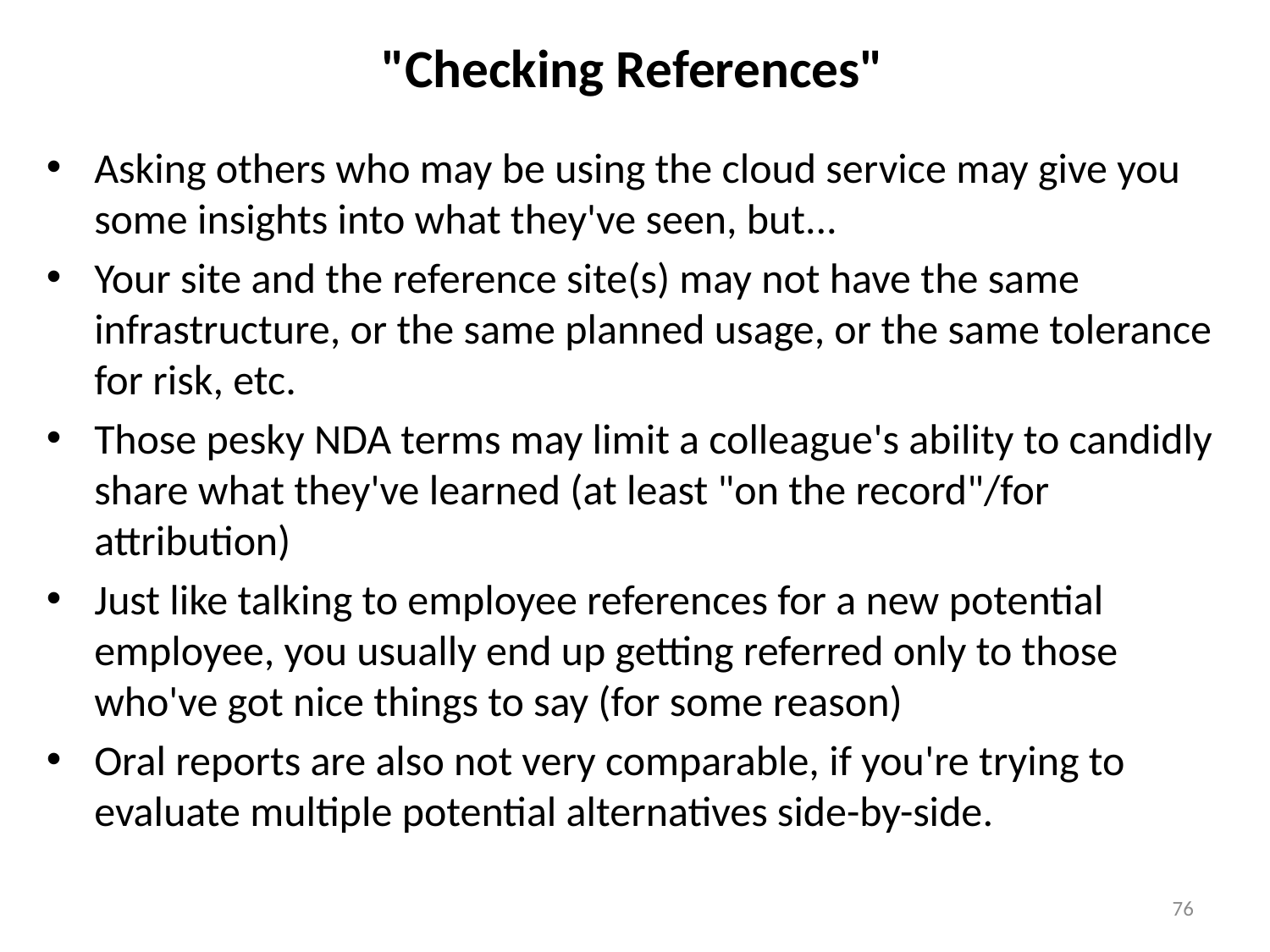

# "Checking References"
Asking others who may be using the cloud service may give you some insights into what they've seen, but...
Your site and the reference site(s) may not have the same infrastructure, or the same planned usage, or the same tolerance for risk, etc.
Those pesky NDA terms may limit a colleague's ability to candidly share what they've learned (at least "on the record"/for attribution)
Just like talking to employee references for a new potential employee, you usually end up getting referred only to those who've got nice things to say (for some reason)
Oral reports are also not very comparable, if you're trying to evaluate multiple potential alternatives side-by-side.

76